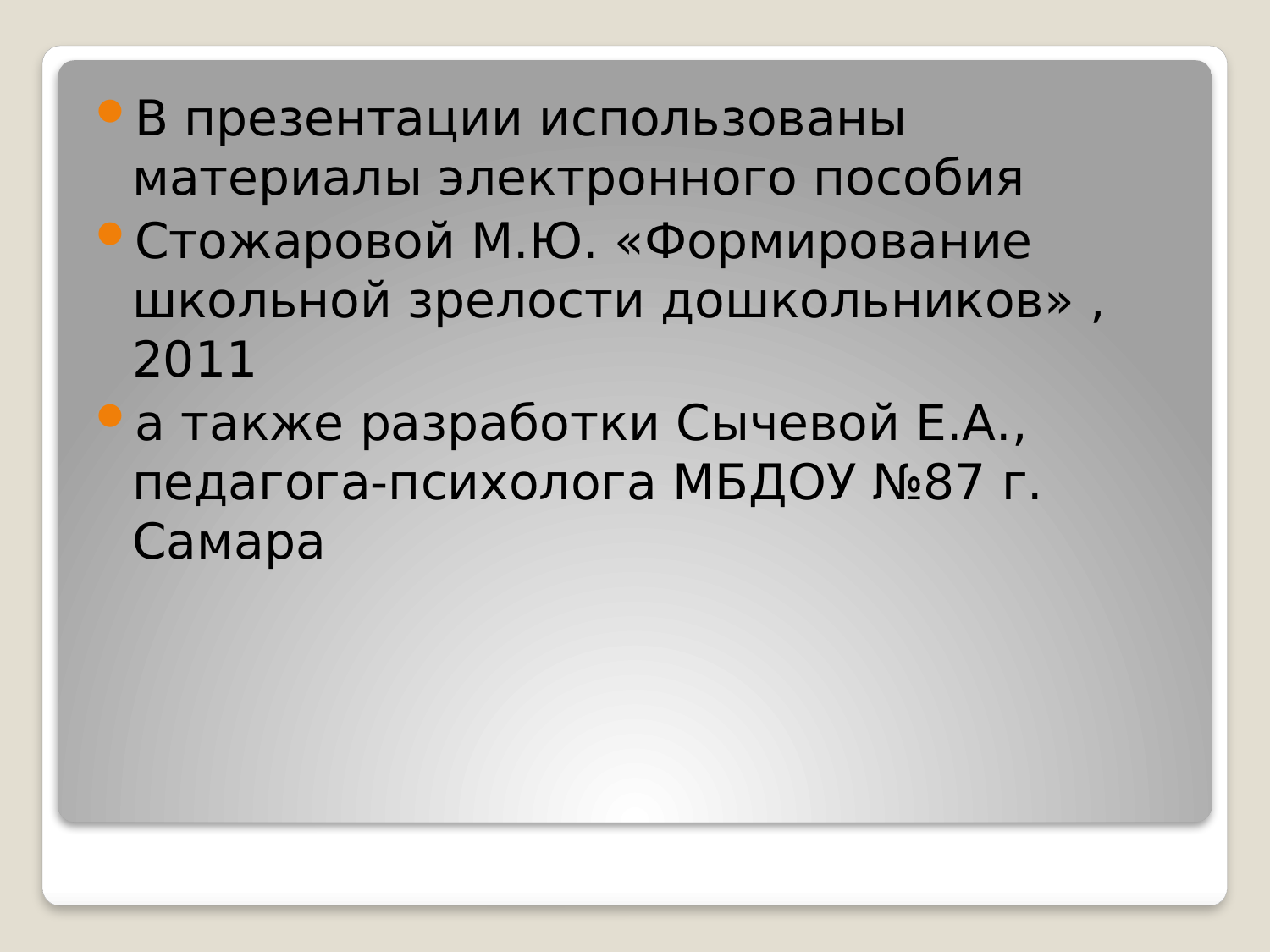

В презентации использованы материалы электронного пособия
Стожаровой М.Ю. «Формирование школьной зрелости дошкольников» , 2011
а также разработки Сычевой Е.А., педагога-психолога МБДОУ №87 г. Самара